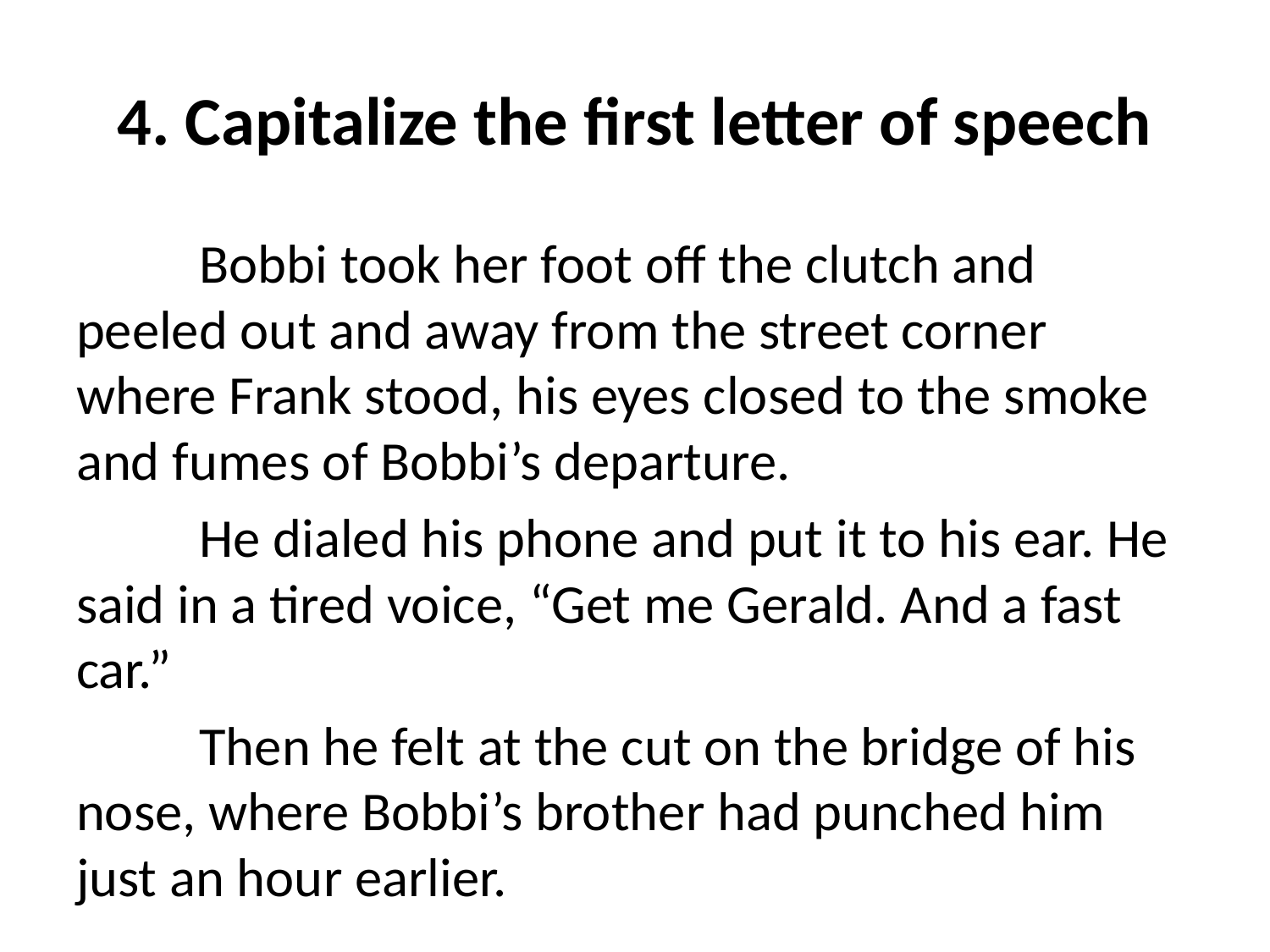

# 4. Capitalize the first letter of speech
	Bobbi took her foot off the clutch and peeled out and away from the street corner where Frank stood, his eyes closed to the smoke and fumes of Bobbi’s departure.
	He dialed his phone and put it to his ear. He said in a tired voice, “Get me Gerald. And a fast car.”
	Then he felt at the cut on the bridge of his nose, where Bobbi’s brother had punched him just an hour earlier.